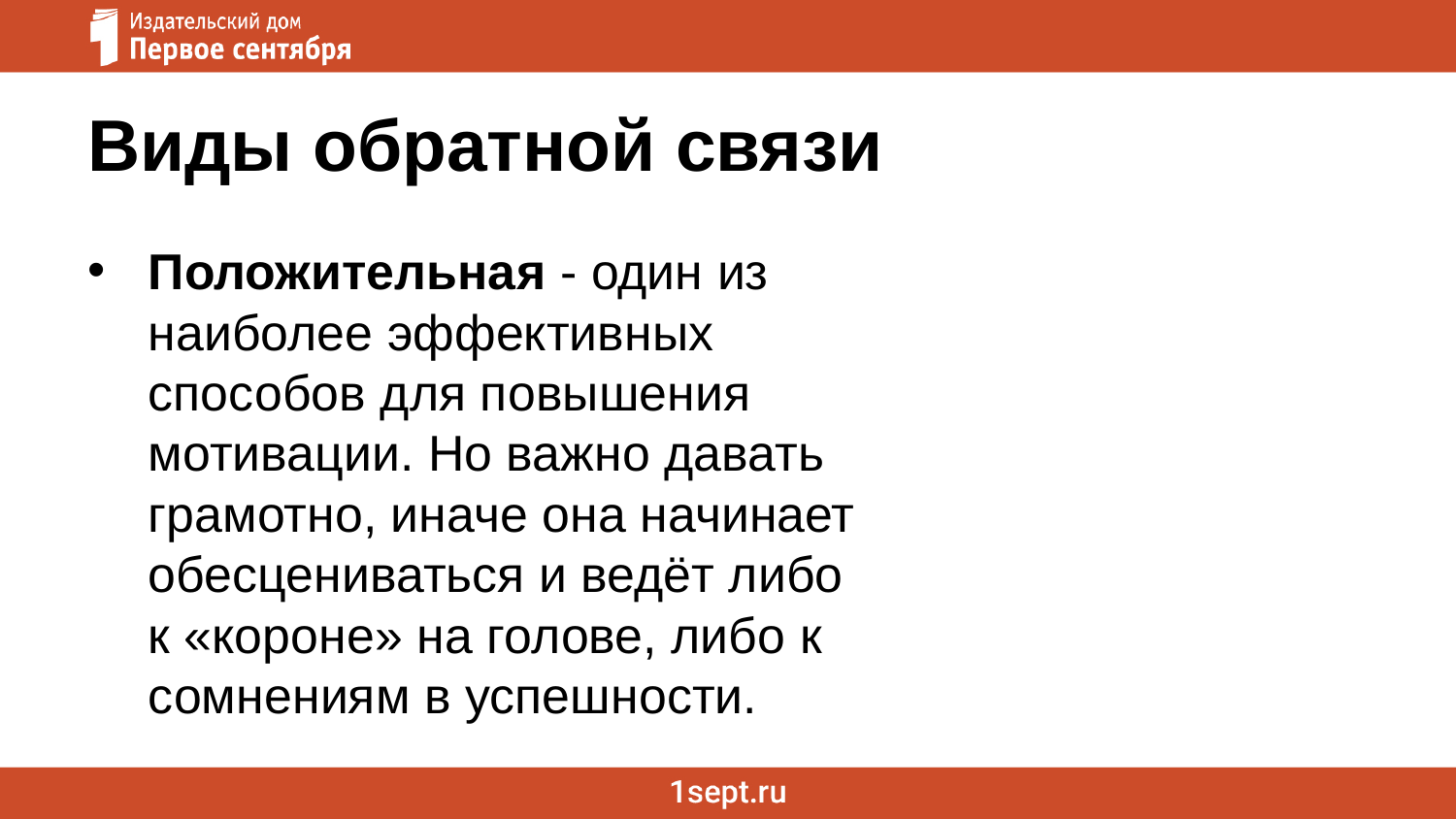

# Виды обратной связи
Положительная - один из наиболее эффективных способов для повышения мотивации. Но важно давать грамотно, иначе она начинает обесцениваться и ведёт либо к «короне» на голове, либо к сомнениям в успешности.